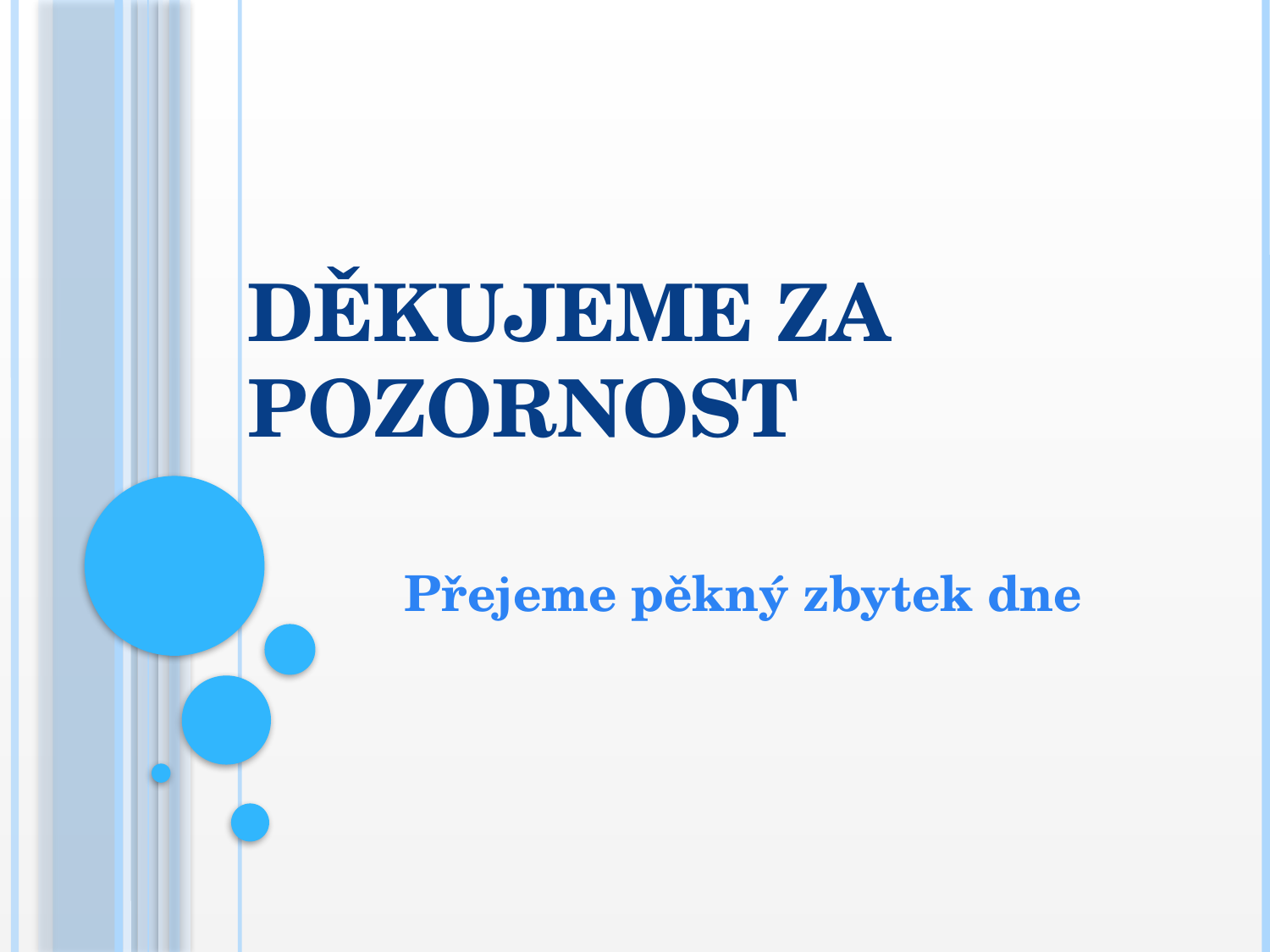

# děkujeme za pozornost
Přejeme pěkný zbytek dne